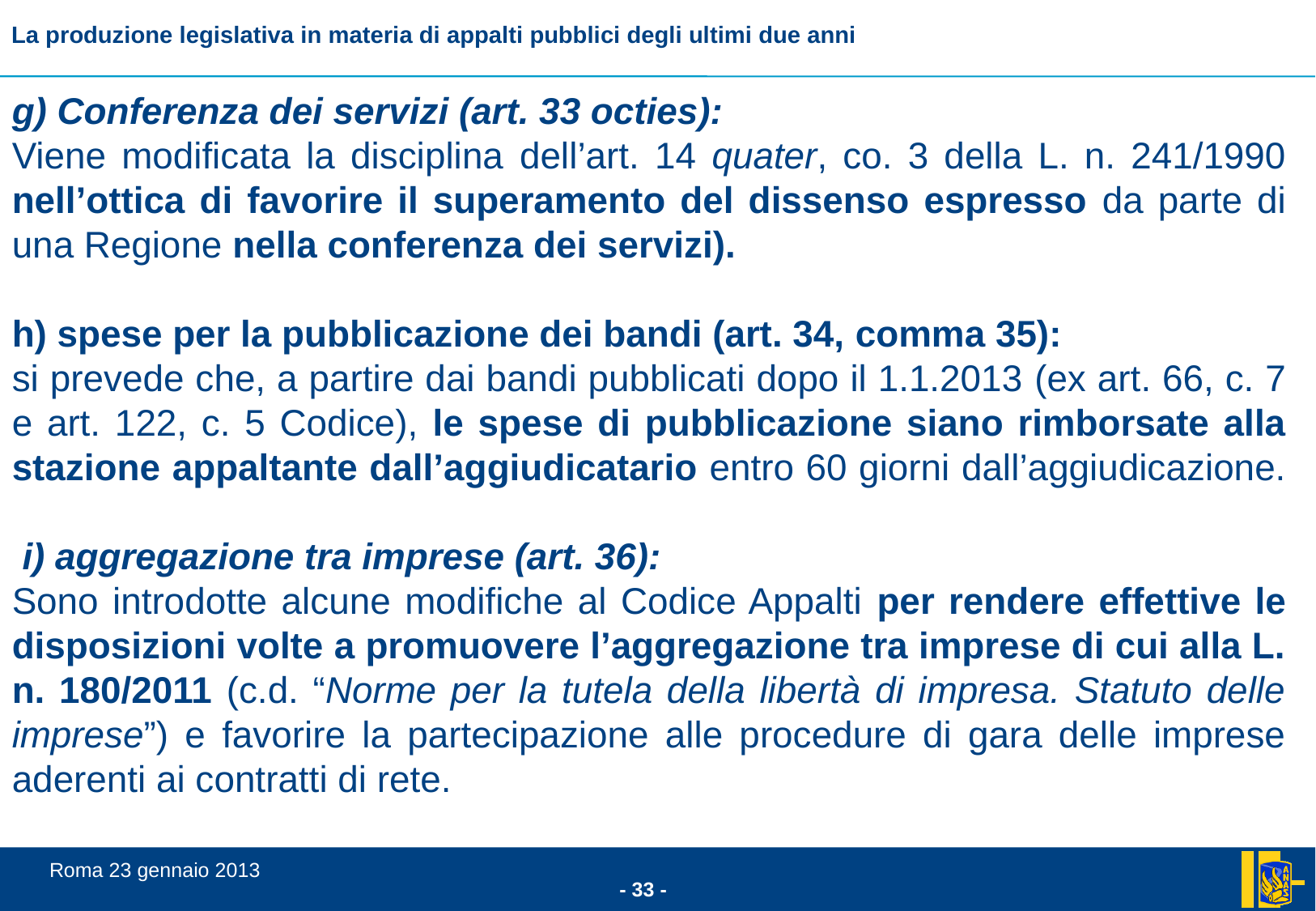

g) Conferenza dei servizi (art. 33 octies):
Viene modificata la disciplina dell’art. 14 quater, co. 3 della L. n. 241/1990 nell’ottica di favorire il superamento del dissenso espresso da parte di una Regione nella conferenza dei servizi).

h) spese per la pubblicazione dei bandi (art. 34, comma 35):
si prevede che, a partire dai bandi pubblicati dopo il 1.1.2013 (ex art. 66, c. 7 e art. 122, c. 5 Codice), le spese di pubblicazione siano rimborsate alla stazione appaltante dall’aggiudicatario entro 60 giorni dall’aggiudicazione.

 i) aggregazione tra imprese (art. 36):
Sono introdotte alcune modifiche al Codice Appalti per rendere effettive le disposizioni volte a promuovere l’aggregazione tra imprese di cui alla L. n. 180/2011 (c.d. “Norme per la tutela della libertà di impresa. Statuto delle imprese”) e favorire la partecipazione alle procedure di gara delle imprese aderenti ai contratti di rete.